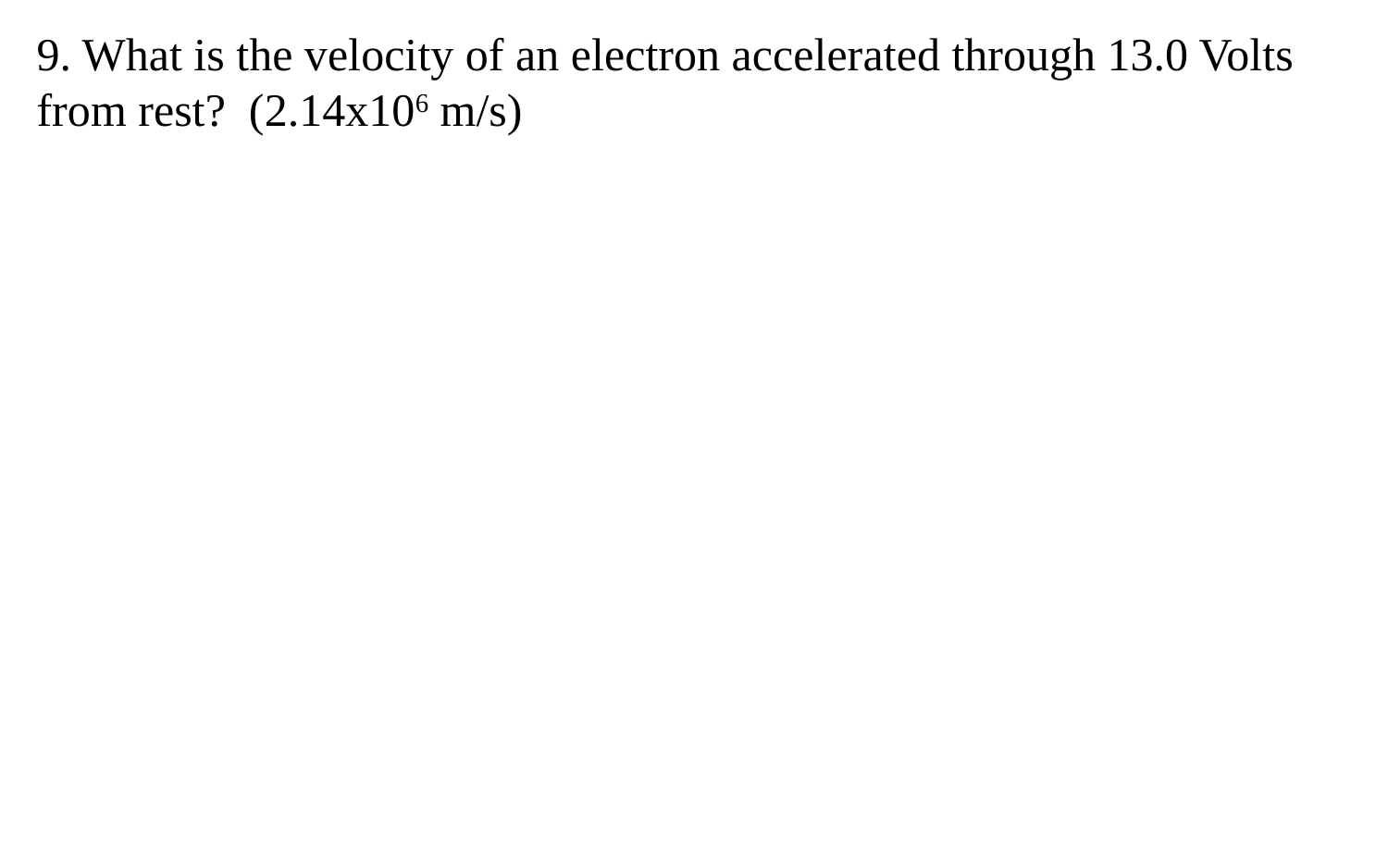

9. What is the velocity of an electron accelerated through 13.0 Volts from rest?  (2.14x106 m/s)